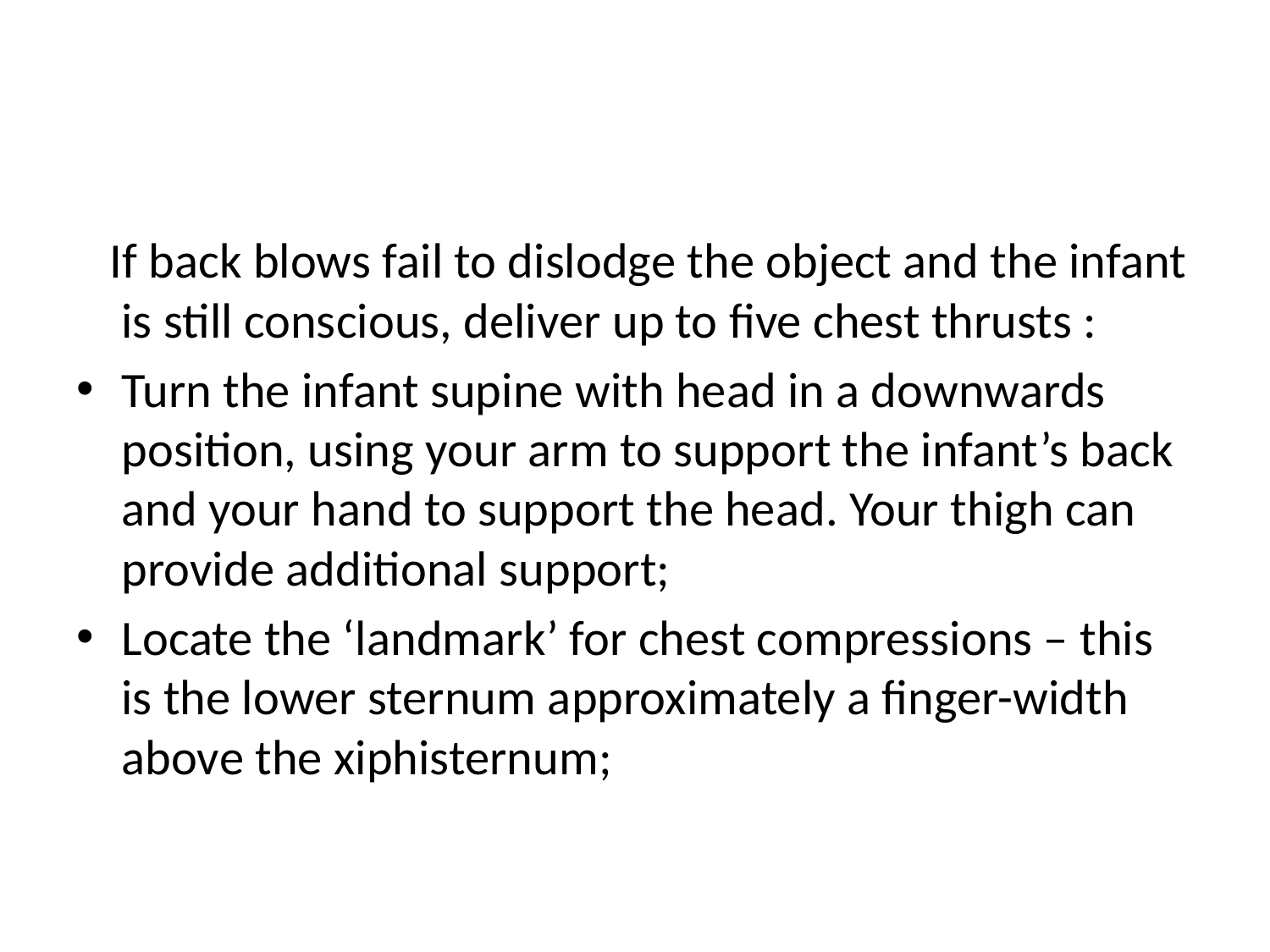

#
   If back blows fail to dislodge the object and the infant is still conscious, deliver up to five chest thrusts :
Turn the infant supine with head in a downwards position, using your arm to support the infant’s back and your hand to support the head. Your thigh can provide additional support;
Locate the ‘landmark’ for chest compressions – this is the lower sternum approximately a finger-width above the xiphisternum;